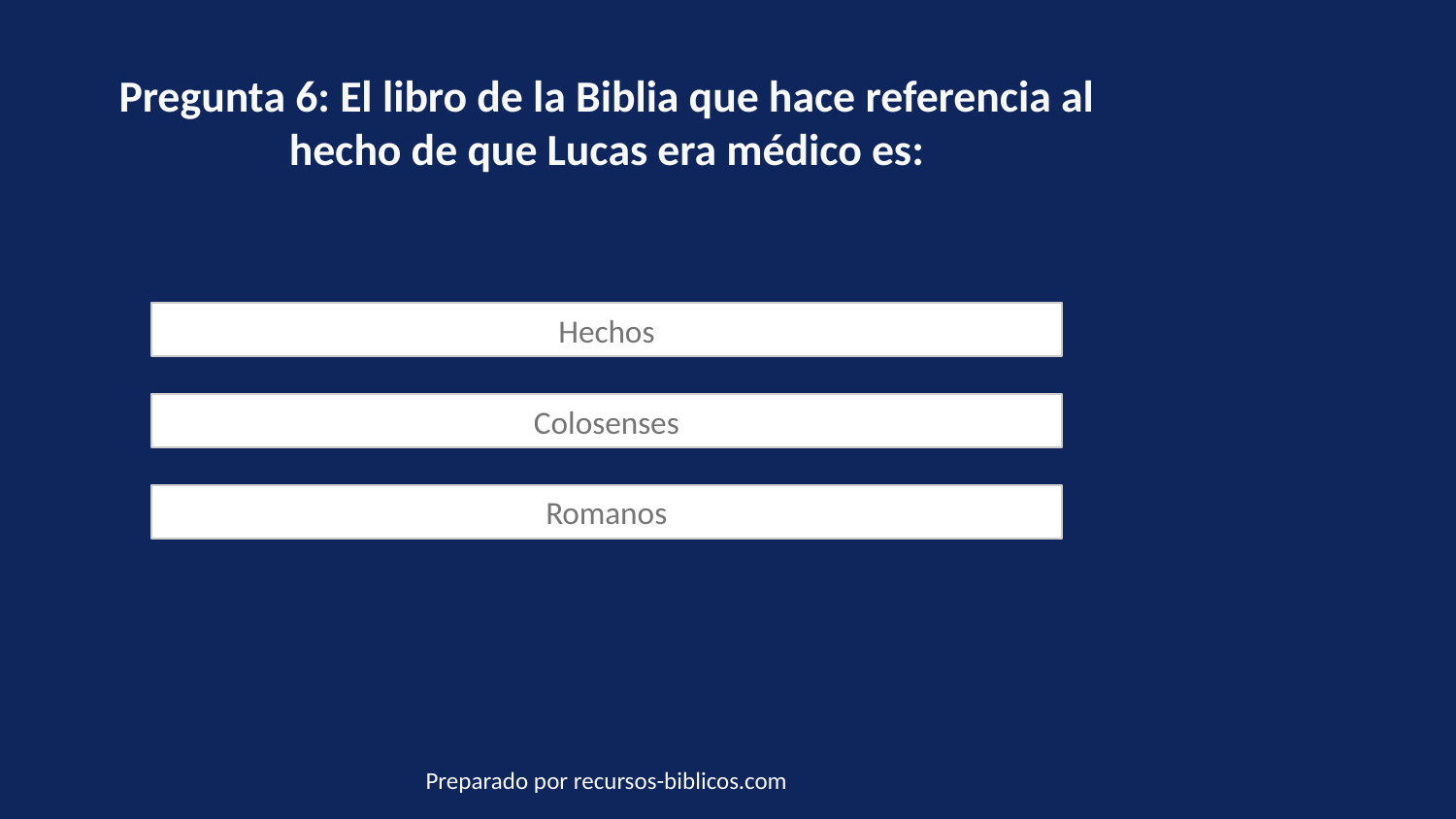

Pregunta 6: El libro de la Biblia que hace referencia al hecho de que Lucas era médico es:
Hechos
Colosenses
Romanos
Preparado por recursos-biblicos.com